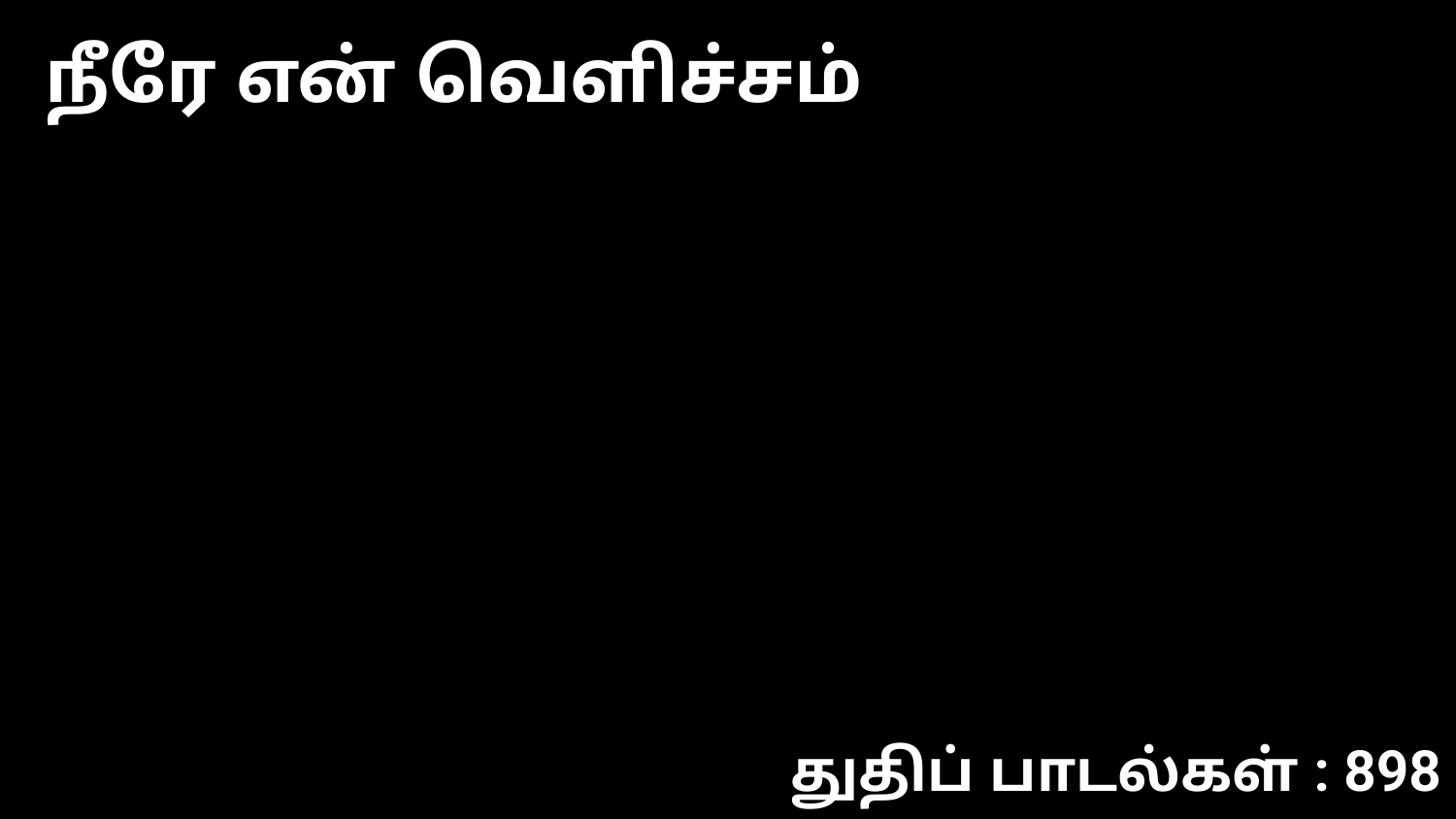

நீரே என் வெளிச்சம்
துதிப் பாடல்கள் : 898